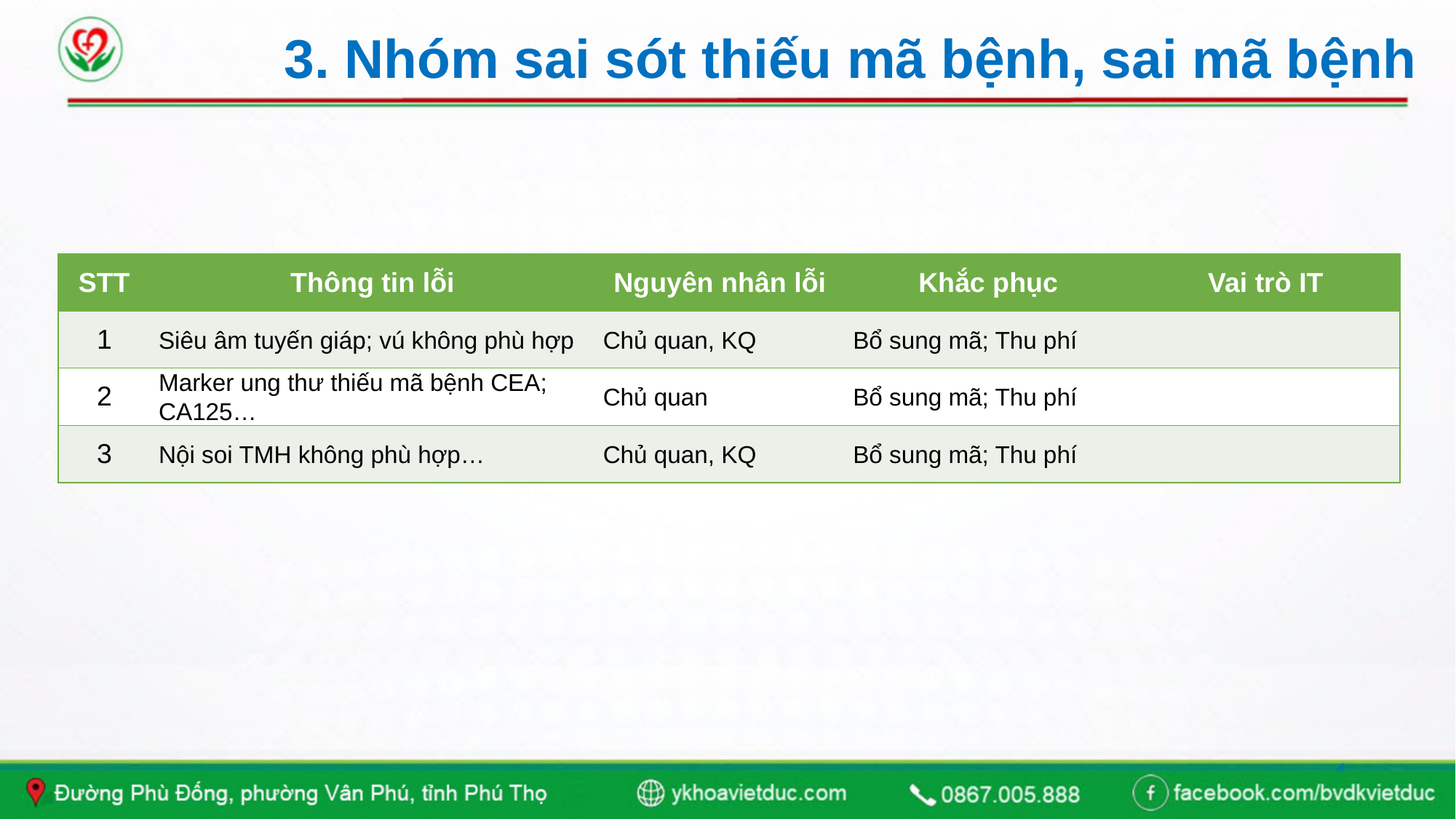

# 3. Nhóm sai sót thiếu mã bệnh, sai mã bệnh
| STT | Thông tin lỗi | Nguyên nhân lỗi | Khắc phục | Vai trò IT |
| --- | --- | --- | --- | --- |
| 1 | Siêu âm tuyến giáp; vú không phù hợp | Chủ quan, KQ | Bổ sung mã; Thu phí |  |
| 2 | Marker ung thư thiếu mã bệnh CEA; CA125… | Chủ quan | Bổ sung mã; Thu phí |  |
| 3 | Nội soi TMH không phù hợp… | Chủ quan, KQ | Bổ sung mã; Thu phí |  |